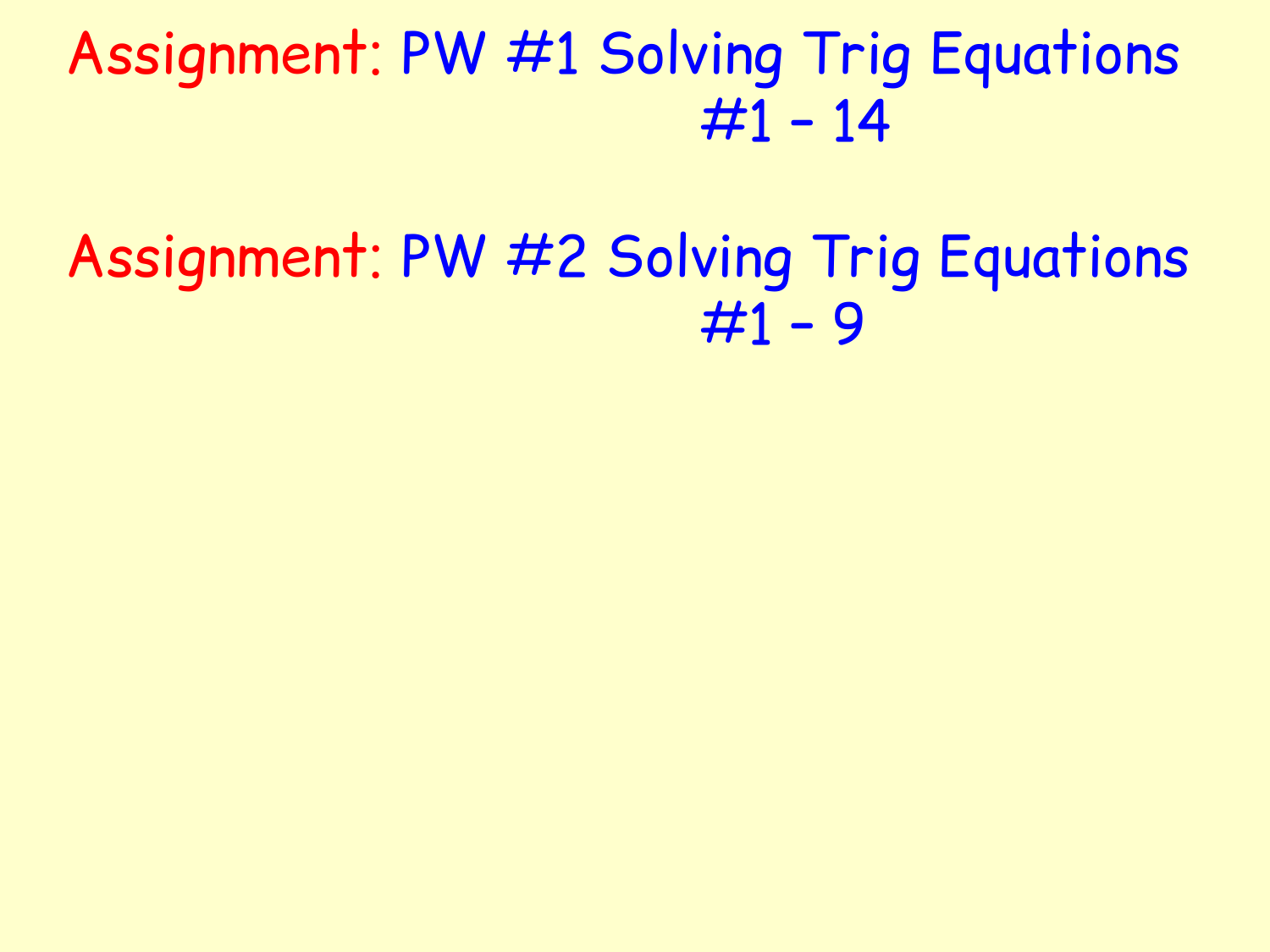

Assignment: PW #1 Solving Trig Equations
						#1 – 14

Assignment: PW #2 Solving Trig Equations
						#1 – 9